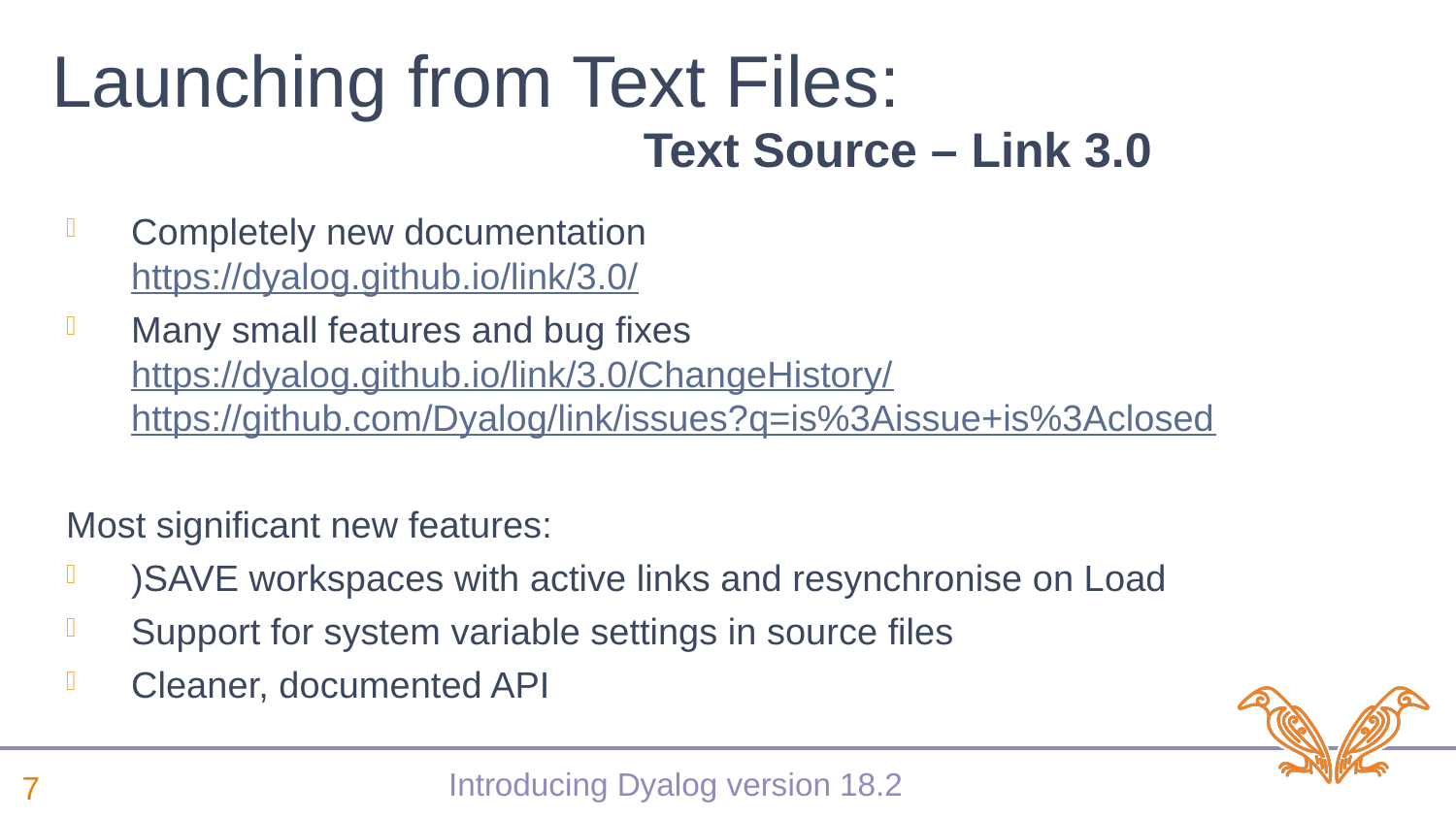

# Launching from Text Files:
Text Source – Link 3.0
Completely new documentation
https://dyalog.github.io/link/3.0/
Many small features and bug fixes
https://dyalog.github.io/link/3.0/ChangeHistory/
https://github.com/Dyalog/link/issues?q=is%3Aissue+is%3Aclosed

Most significant new features:
)SAVE workspaces with active links and resynchronise on Load
Support for system variable settings in source files
Cleaner, documented API